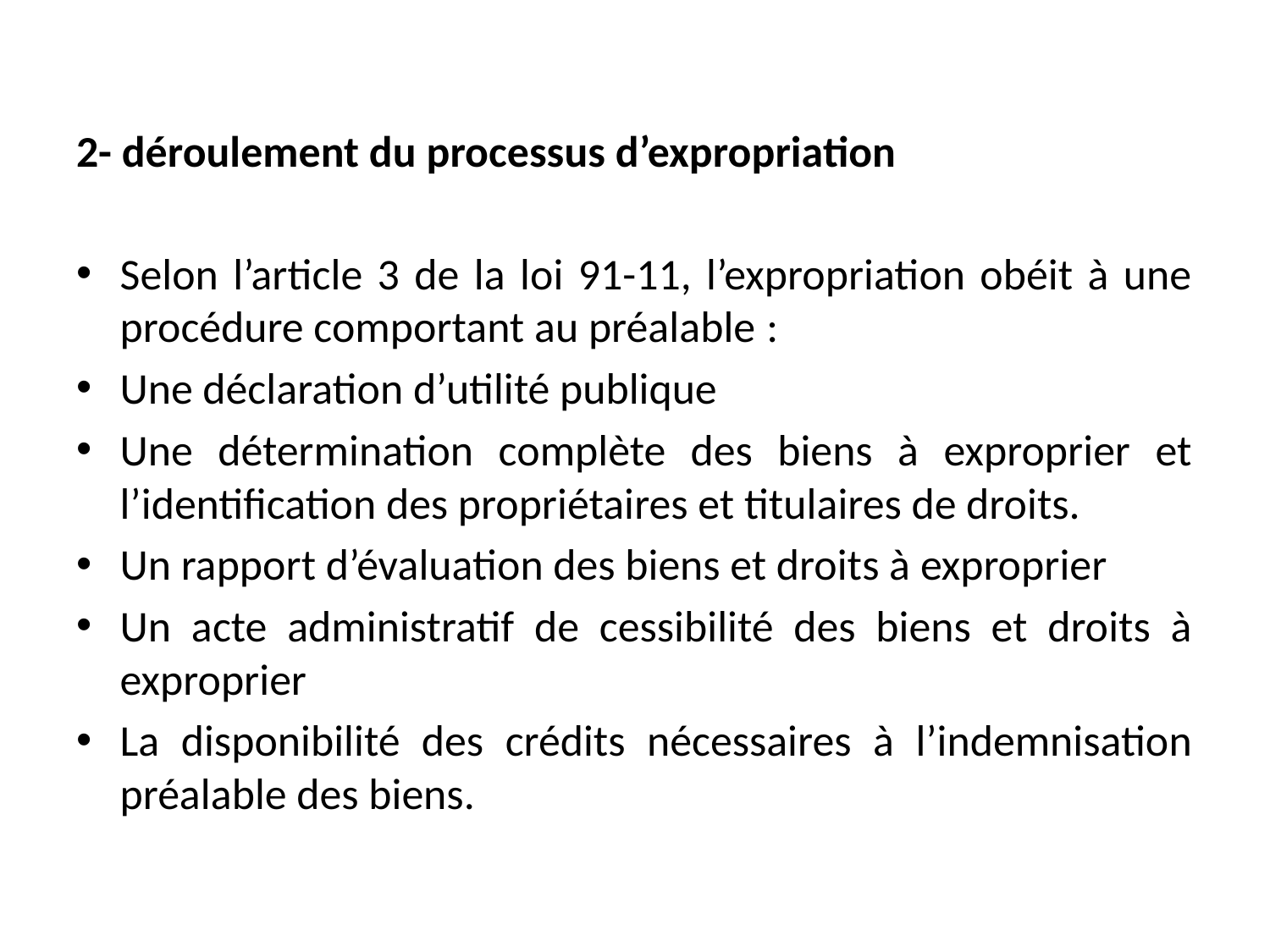

2- déroulement du processus d’expropriation

Selon l’article 3 de la loi 91-11, l’expropriation obéit à une procédure comportant au préalable :
Une déclaration d’utilité publique
Une détermination complète des biens à exproprier et l’identification des propriétaires et titulaires de droits.
Un rapport d’évaluation des biens et droits à exproprier
Un acte administratif de cessibilité des biens et droits à exproprier
La disponibilité des crédits nécessaires à l’indemnisation préalable des biens.